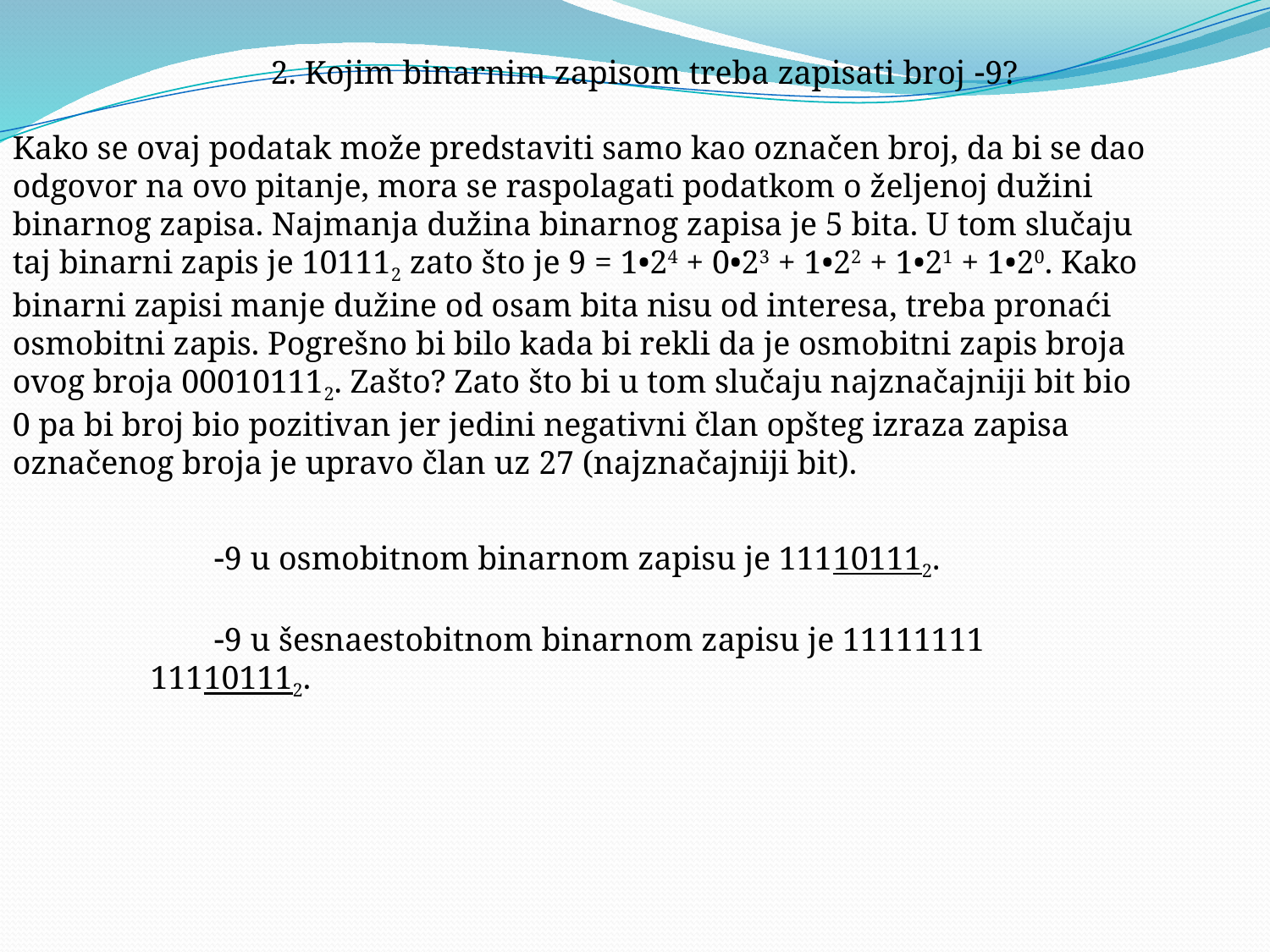

2. Kojim binarnim zapisom treba zapisati broj −9?

Kako se ovaj podatak može predstaviti samo kao označen broj, da bi se dao odgovor na ovo pitanje, mora se raspolagati podatkom o željenoj dužini binarnog zapisa. Najmanja dužina binarnog zapisa je 5 bita. U tom slučaju taj binarni zapis je 101112 zato što je 9 = 1•24 + 0•23 + 1•22 + 1•21 + 1•20. Kako binarni zapisi manje dužine od osam bita nisu od interesa, treba pronaći osmobitni zapis. Pogrešno bi bilo kada bi rekli da je osmobitni zapis broja ovog broja 000101112. Zašto? Zato što bi u tom slučaju najznačajniji bit bio 0 pa bi broj bio pozitivan jer jedini negativni član opšteg izraza zapisa označenog broja je upravo član uz 27 (najznačajniji bit).

−9 u osmobitnom binarnom zapisu je 111101112.

−9 u šesnaestobitnom binarnom zapisu je 11111111 111101112.